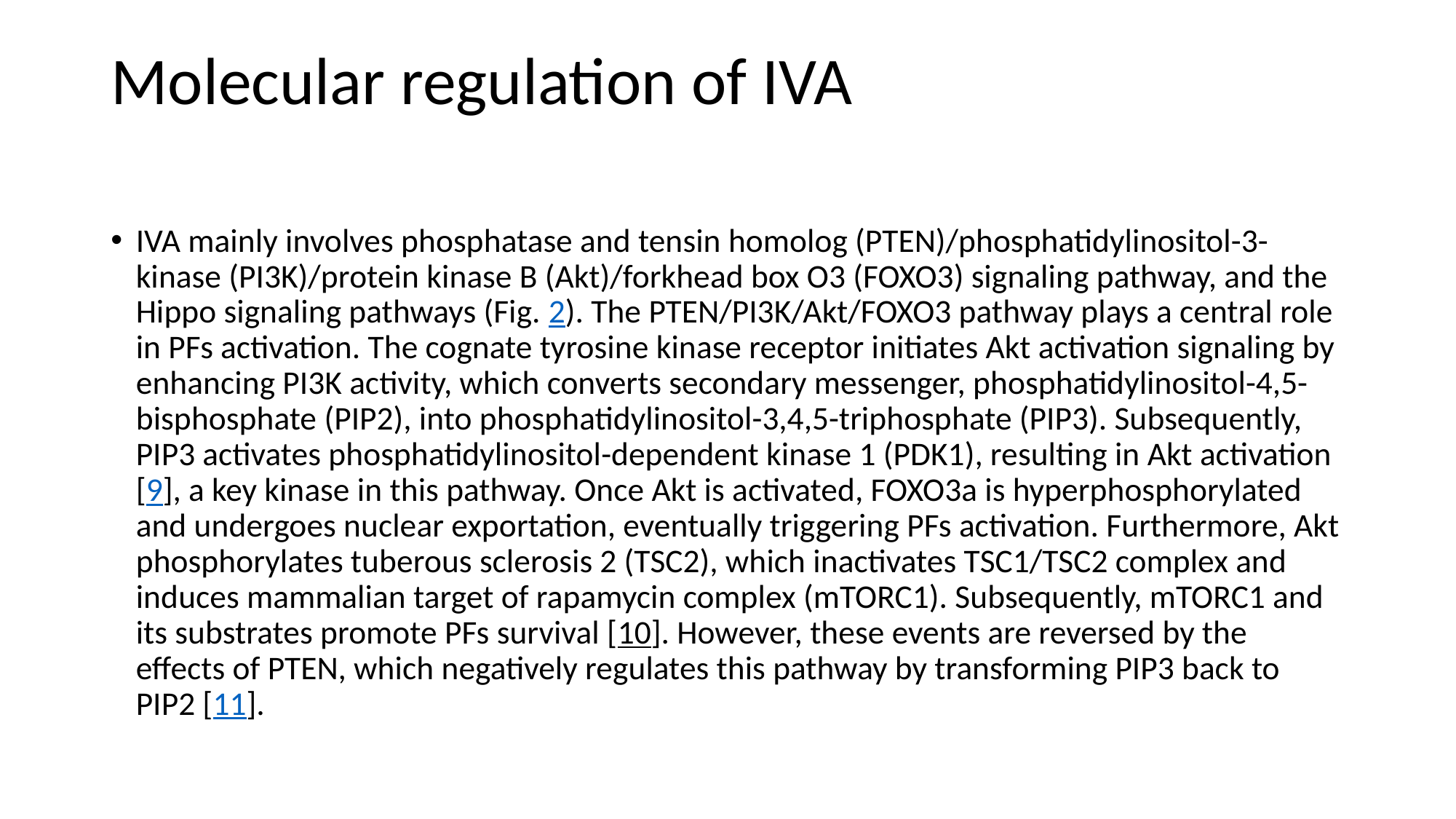

# Molecular regulation of IVA
IVA mainly involves phosphatase and tensin homolog (PTEN)/phosphatidylinositol-3-kinase (PI3K)/protein kinase B (Akt)/forkhead box O3 (FOXO3) signaling pathway, and the Hippo signaling pathways (Fig. 2). The PTEN/PI3K/Akt/FOXO3 pathway plays a central role in PFs activation. The cognate tyrosine kinase receptor initiates Akt activation signaling by enhancing PI3K activity, which converts secondary messenger, phosphatidylinositol-4,5-bisphosphate (PIP2), into phosphatidylinositol-3,4,5-triphosphate (PIP3). Subsequently, PIP3 activates phosphatidylinositol-dependent kinase 1 (PDK1), resulting in Akt activation [9], a key kinase in this pathway. Once Akt is activated, FOXO3a is hyperphosphorylated and undergoes nuclear exportation, eventually triggering PFs activation. Furthermore, Akt phosphorylates tuberous sclerosis 2 (TSC2), which inactivates TSC1/TSC2 complex and induces mammalian target of rapamycin complex (mTORC1). Subsequently, mTORC1 and its substrates promote PFs survival [10]. However, these events are reversed by the effects of PTEN, which negatively regulates this pathway by transforming PIP3 back to PIP2 [11].